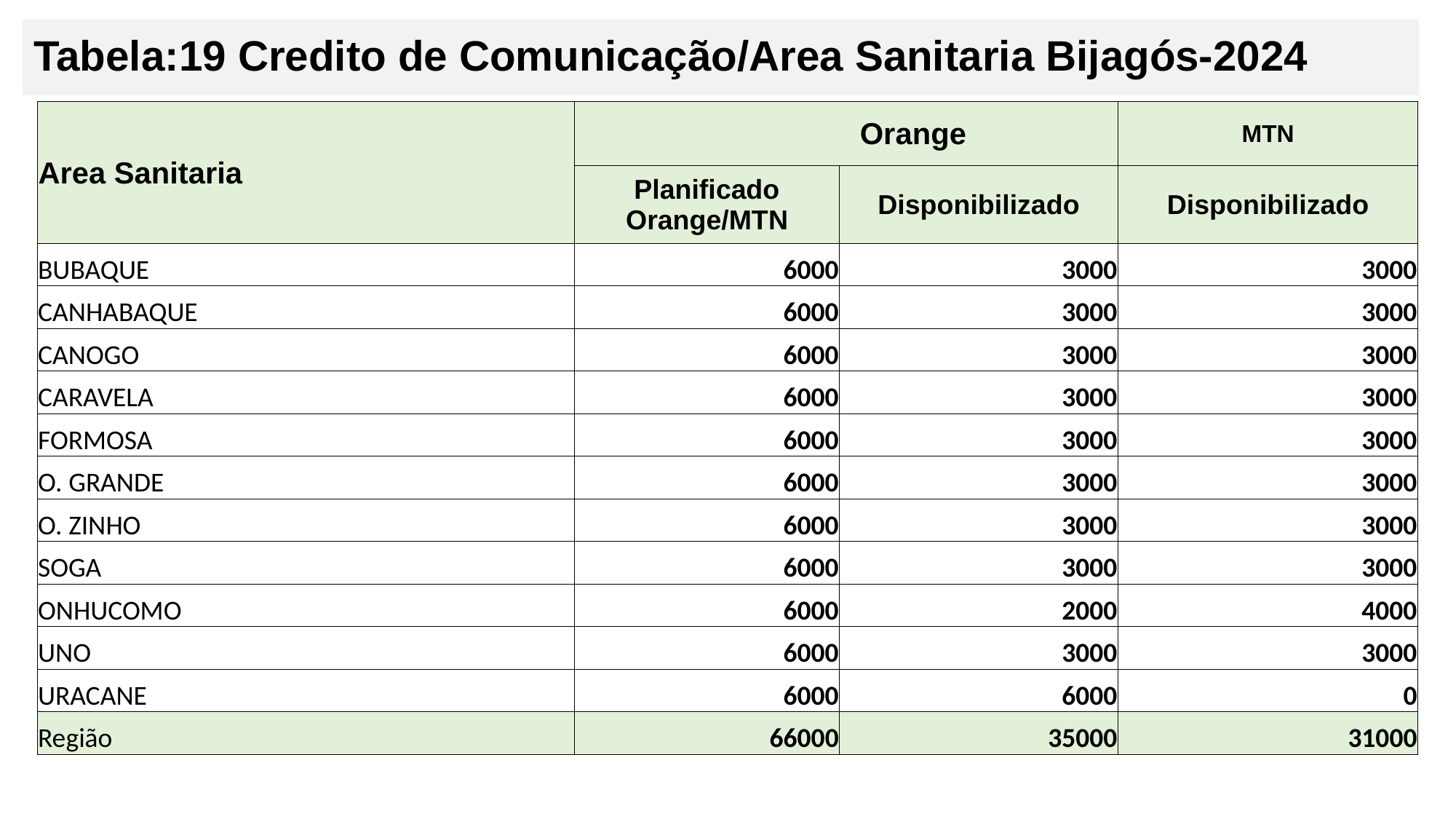

# Tabela:19 Credito de Comunicação/Area Sanitaria Bijagós-2024
| Area Sanitaria | Orange |  | MTN |
| --- | --- | --- | --- |
|  | Planificado Orange/MTN | Disponibilizado | Disponibilizado |
| BUBAQUE | 6000 | 3000 | 3000 |
| CANHABAQUE | 6000 | 3000 | 3000 |
| CANOGO | 6000 | 3000 | 3000 |
| CARAVELA | 6000 | 3000 | 3000 |
| FORMOSA | 6000 | 3000 | 3000 |
| O. GRANDE | 6000 | 3000 | 3000 |
| O. ZINHO | 6000 | 3000 | 3000 |
| SOGA | 6000 | 3000 | 3000 |
| ONHUCOMO | 6000 | 2000 | 4000 |
| UNO | 6000 | 3000 | 3000 |
| URACANE | 6000 | 6000 | 0 |
| Região | 66000 | 35000 | 31000 |